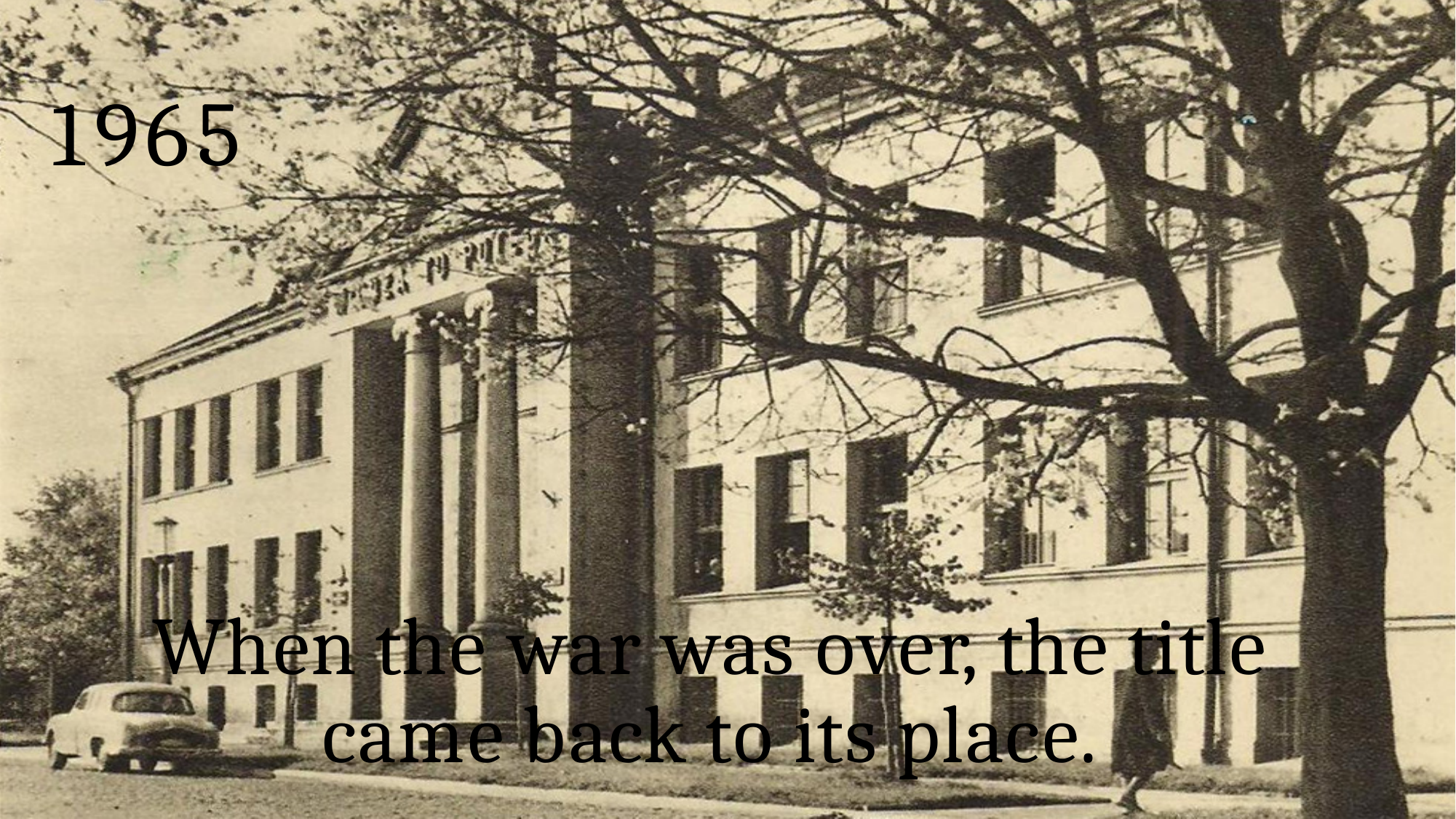

# 1965
When the war was over, the title came back to its place.